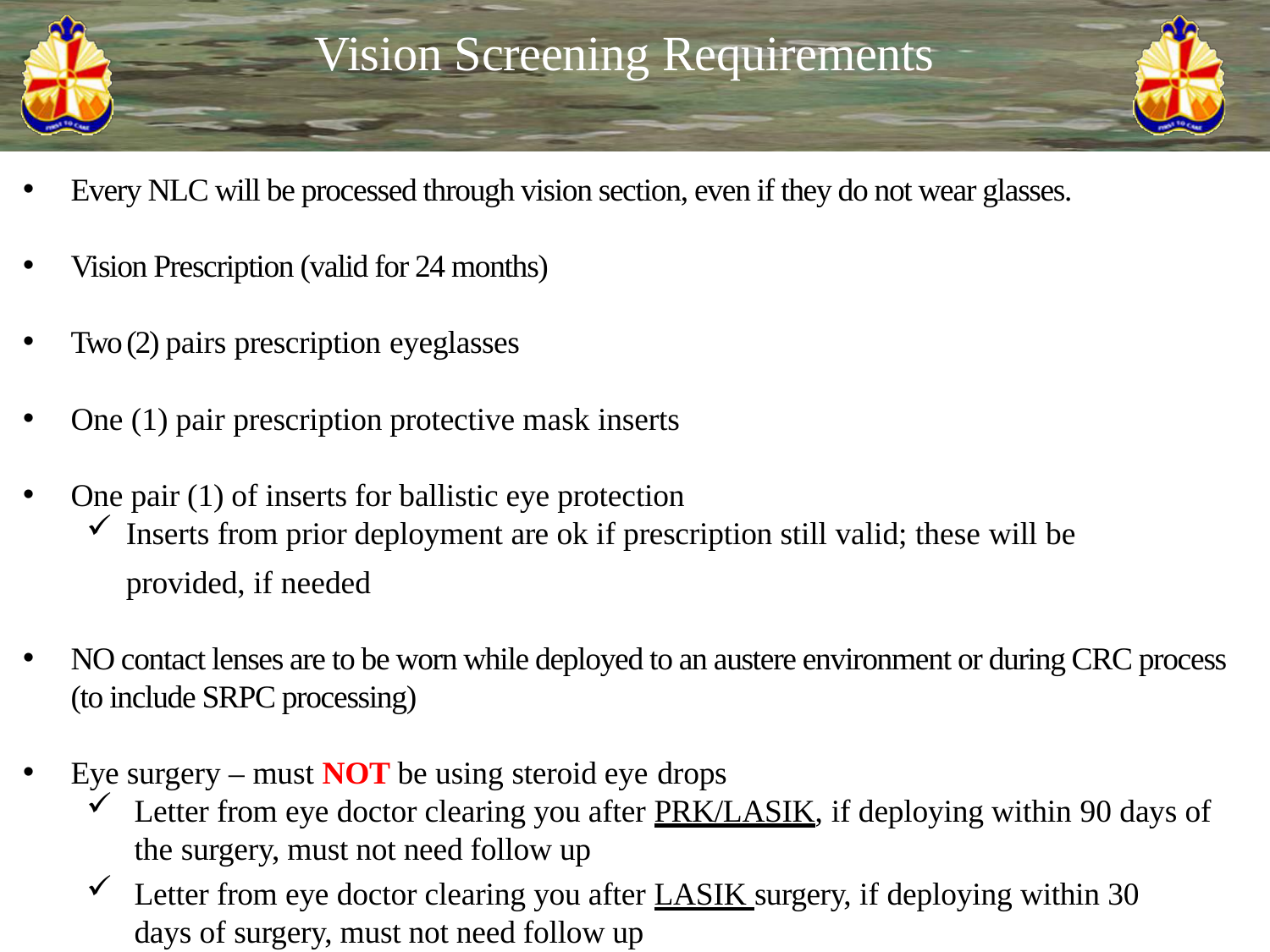

# Vision Screening Requirements
Every NLC will be processed through vision section, even if they do not wear glasses.

Vision Prescription (valid for 24 months)

Two (2) pairs prescription eyeglasses

One (1) pair prescription protective mask inserts

One pair (1) of inserts for ballistic eye protection
Inserts from prior deployment are ok if prescription still valid; these will be
provided, if needed

NO contact lenses are to be worn while deployed to an austere environment or during CRC process (to include SRPC processing)

Eye surgery – must NOT be using steroid eye drops
Letter from eye doctor clearing you after PRK/LASIK, if deploying within 90 days of the surgery, must not need follow up
Letter from eye doctor clearing you after LASIK surgery, if deploying within 30 days of surgery, must not need follow up